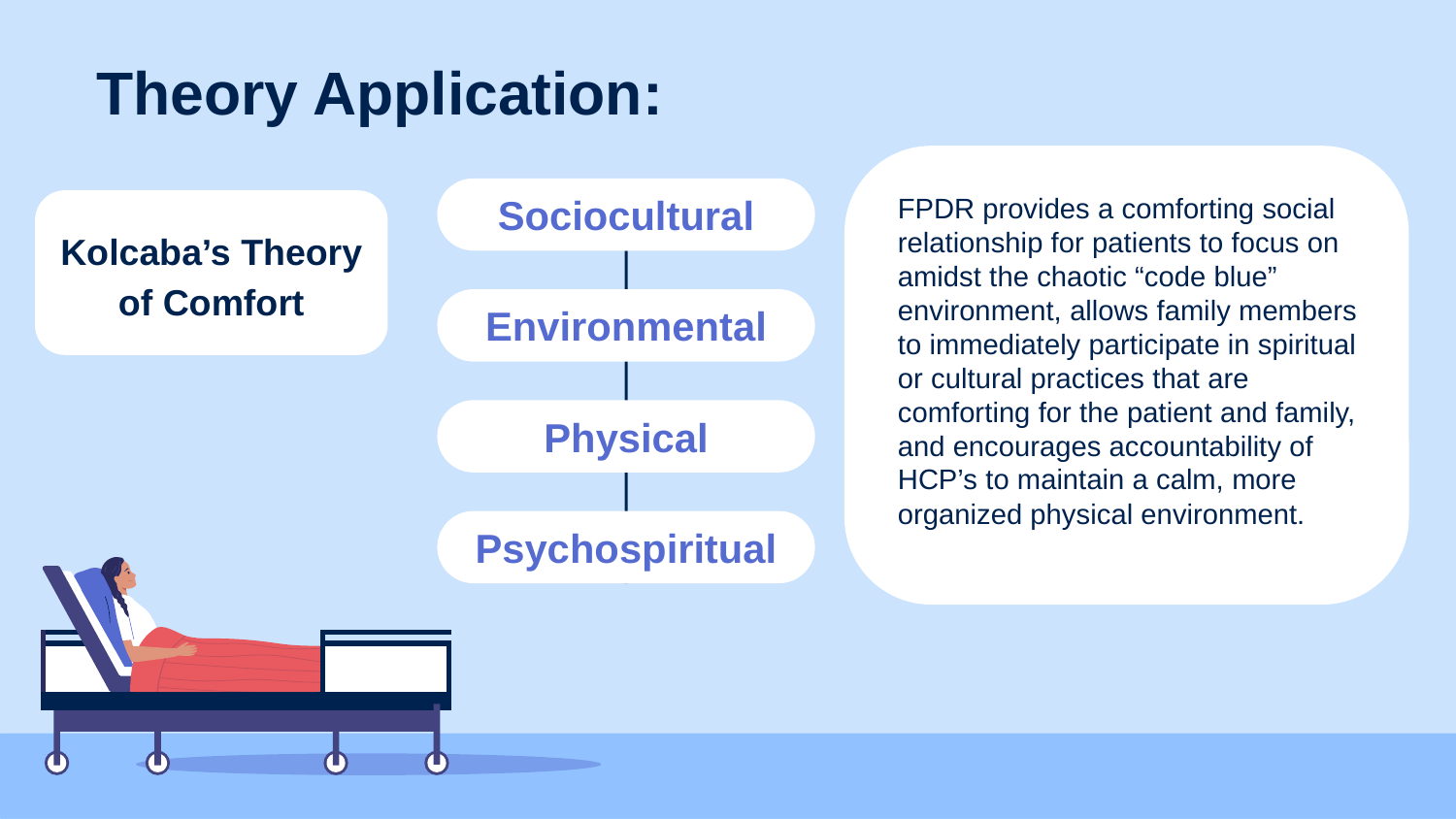

# Theory Application:

Sociocultural
Kolcaba’s Theory of Comfort

FPDR provides a comforting social relationship for patients to focus on amidst the chaotic “code blue” environment, allows family members to immediately participate in spiritual or cultural practices that are comforting for the patient and family, and encourages accountability of HCP’s to maintain a calm, more organized physical environment.
Environmental
Physical
Psychospiritual